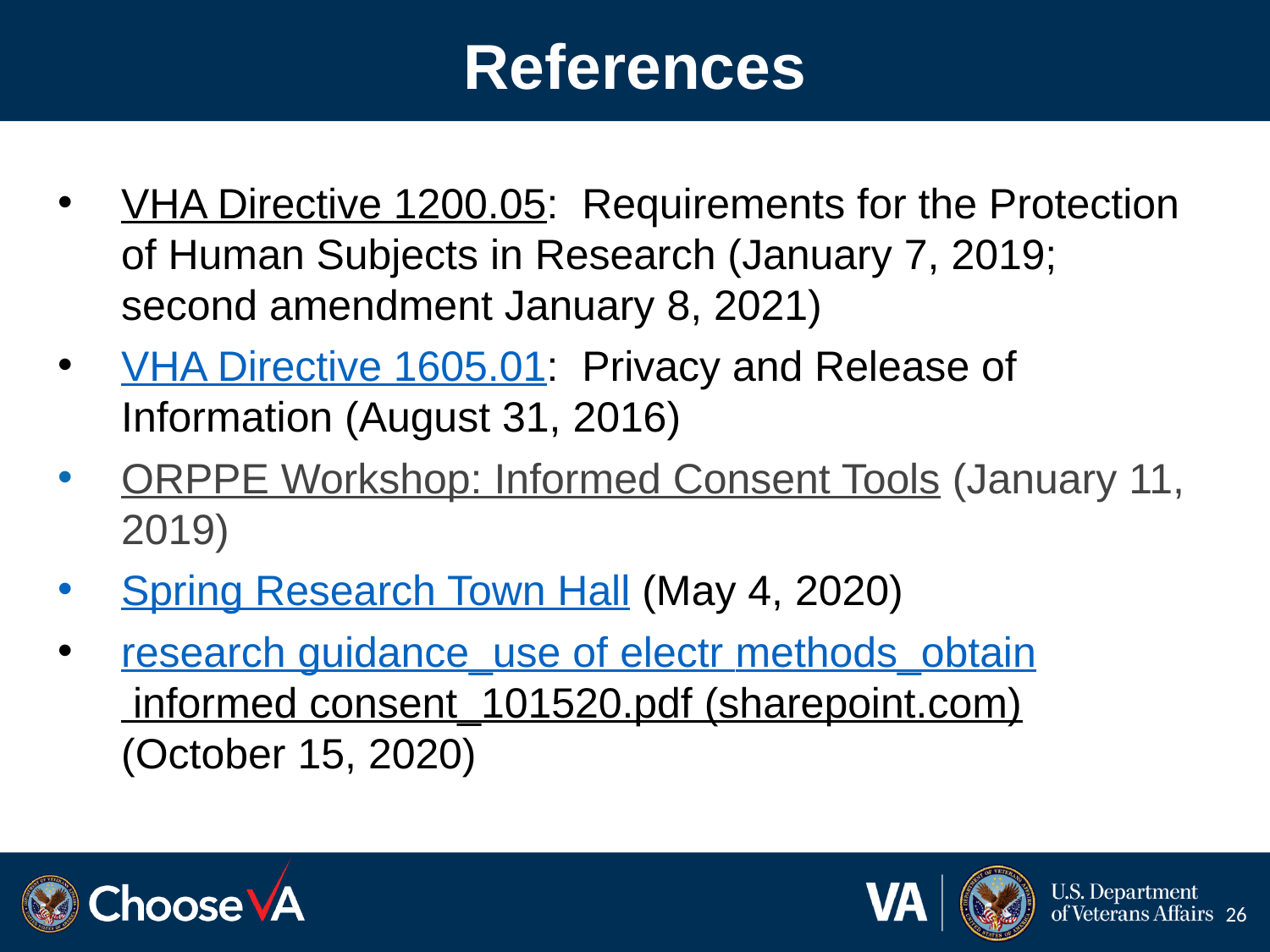

# References
VHA Directive 1200.05:  Requirements for the Protection of Human Subjects in Research (January 7, 2019; second amendment January 8, 2021)
VHA Directive 1605.01:  Privacy and Release of Information (August 31, 2016)
ORPPE Workshop: Informed Consent Tools (January 11, 2019)
Spring Research Town Hall (May 4, 2020)
research guidance_use of electr methods_obtain informed consent_101520.pdf (sharepoint.com) (October 15, 2020)

26